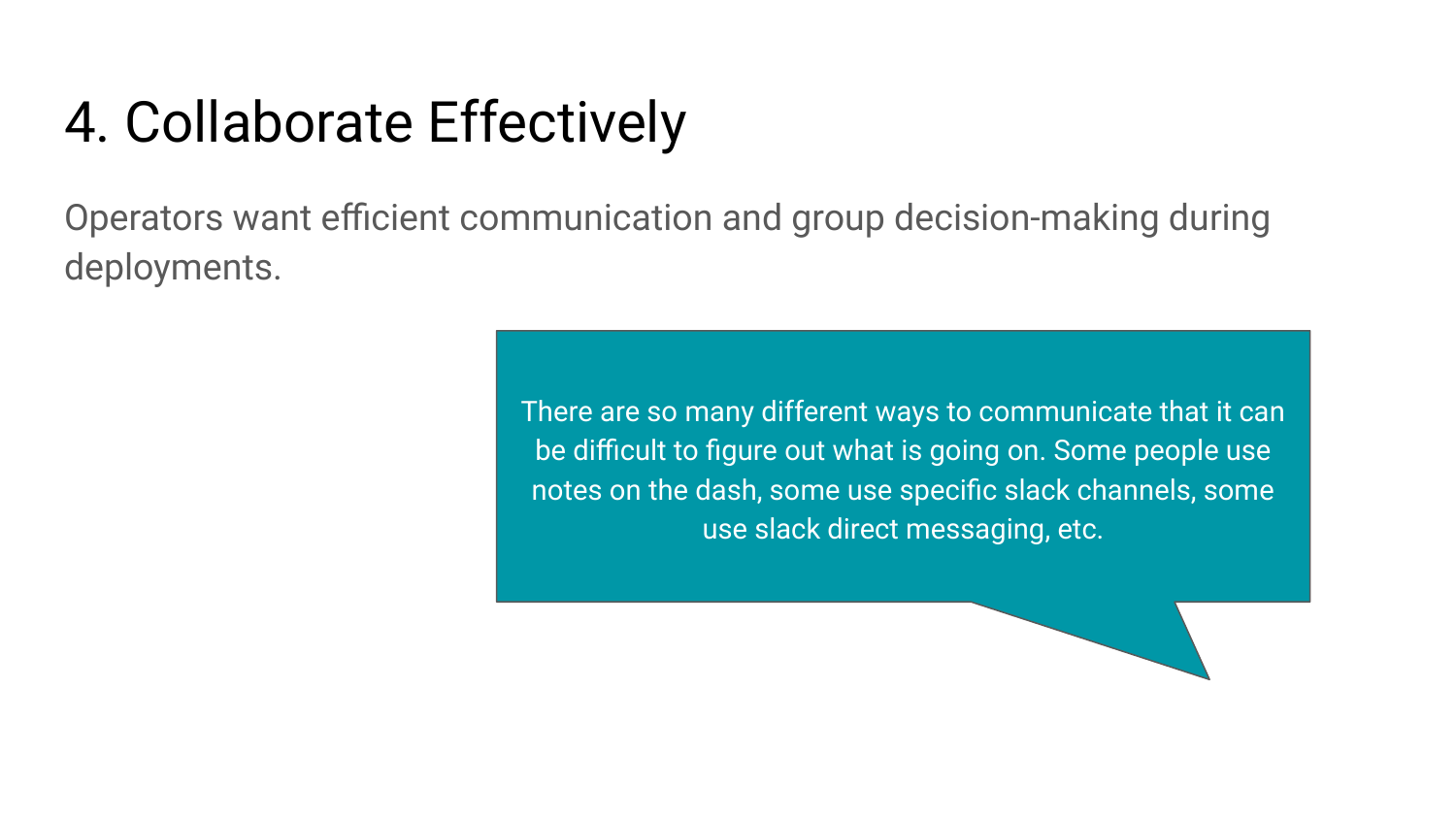

# 4. Collaborate Effectively
Operators want efficient communication and group decision-making during deployments.

There are so many different ways to communicate that it can be difficult to figure out what is going on. Some people use notes on the dash, some use specific slack channels, some use slack direct messaging, etc.